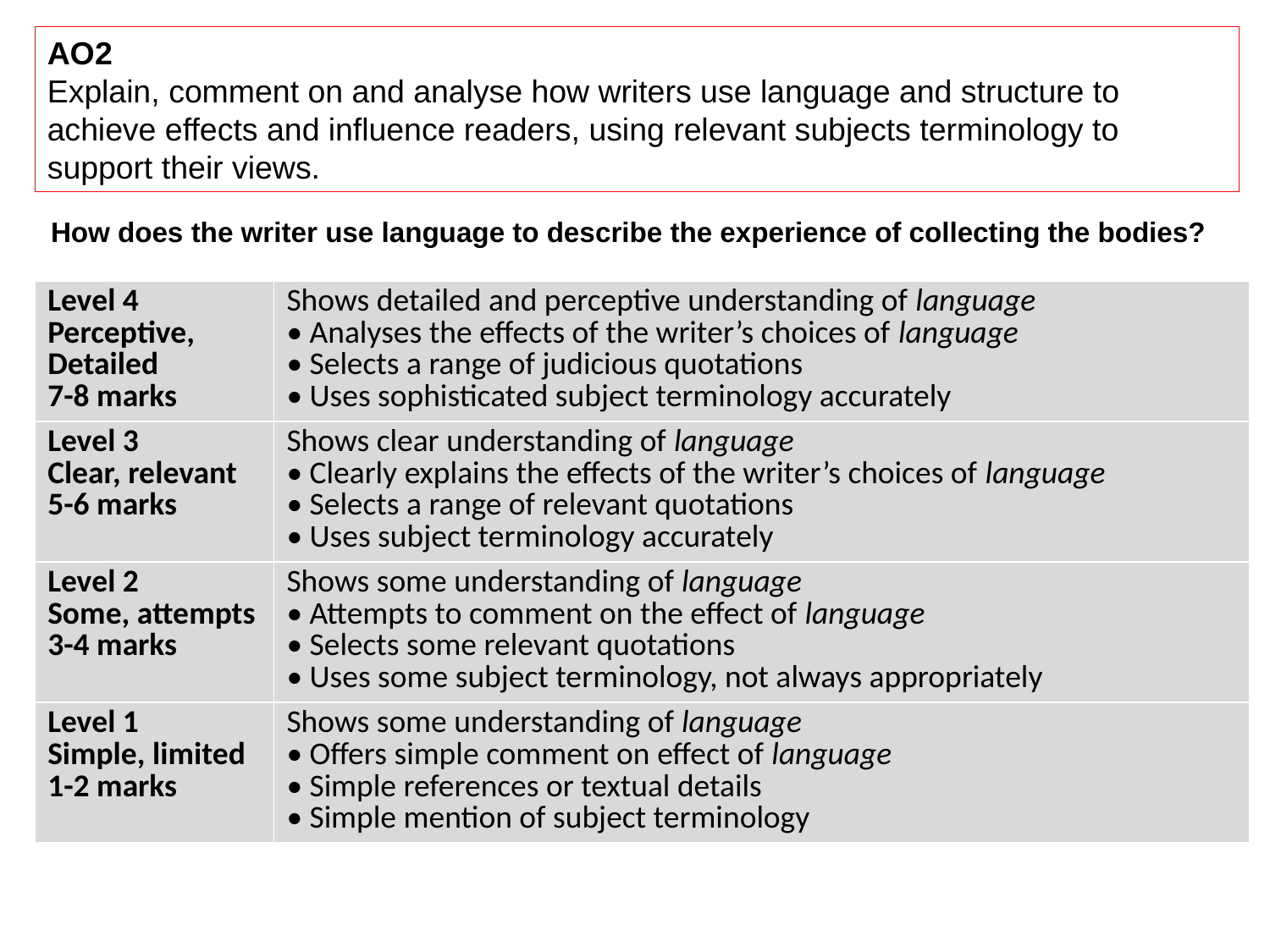

AO2
Explain, comment on and analyse how writers use language and structure to achieve effects and influence readers, using relevant subjects terminology to support their views.
How does the writer use language to describe the experience of collecting the bodies?

| Level 4 Perceptive, Detailed 7-8 marks | Shows detailed and perceptive understanding of language • Analyses the effects of the writer’s choices of language • Selects a range of judicious quotations • Uses sophisticated subject terminology accurately |
| --- | --- |
| Level 3 Clear, relevant 5-6 marks | Shows clear understanding of language • Clearly explains the effects of the writer’s choices of language • Selects a range of relevant quotations • Uses subject terminology accurately |
| Level 2 Some, attempts 3-4 marks | Shows some understanding of language • Attempts to comment on the effect of language • Selects some relevant quotations • Uses some subject terminology, not always appropriately |
| Level 1 Simple, limited 1-2 marks | Shows some understanding of language • Offers simple comment on effect of language • Simple references or textual details • Simple mention of subject terminology |